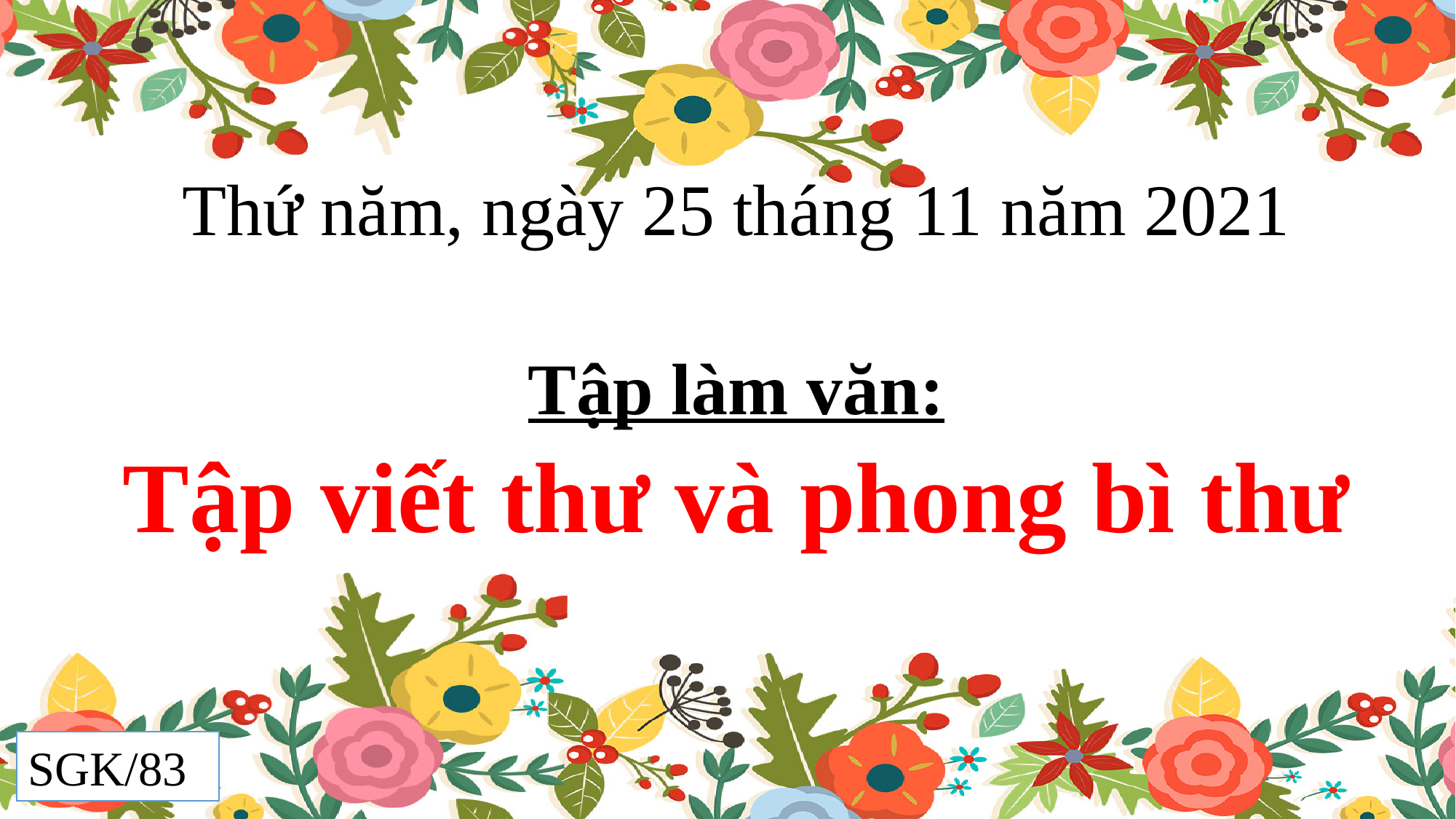

# Thứ năm, ngày 25 tháng 11 năm 2021
Tập làm văn:
Tập viết thư và phong bì thư
SGK/83